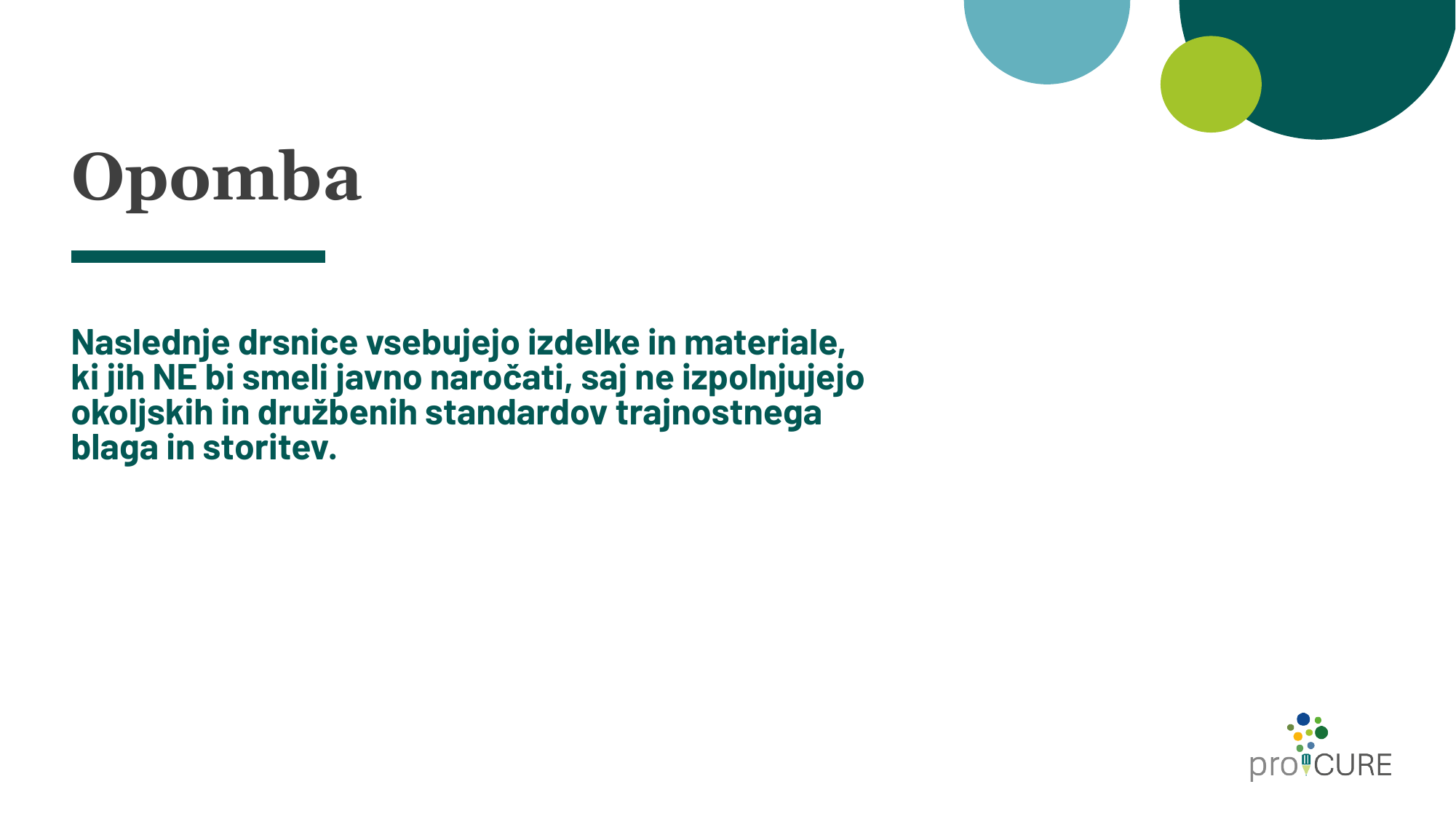

# Opomba
Naslednje drsnice vsebujejo izdelke in materiale, ki jih NE bi smeli javno naročati, saj ne izpolnjujejo okoljskih in družbenih standardov trajnostnega blaga in storitev.